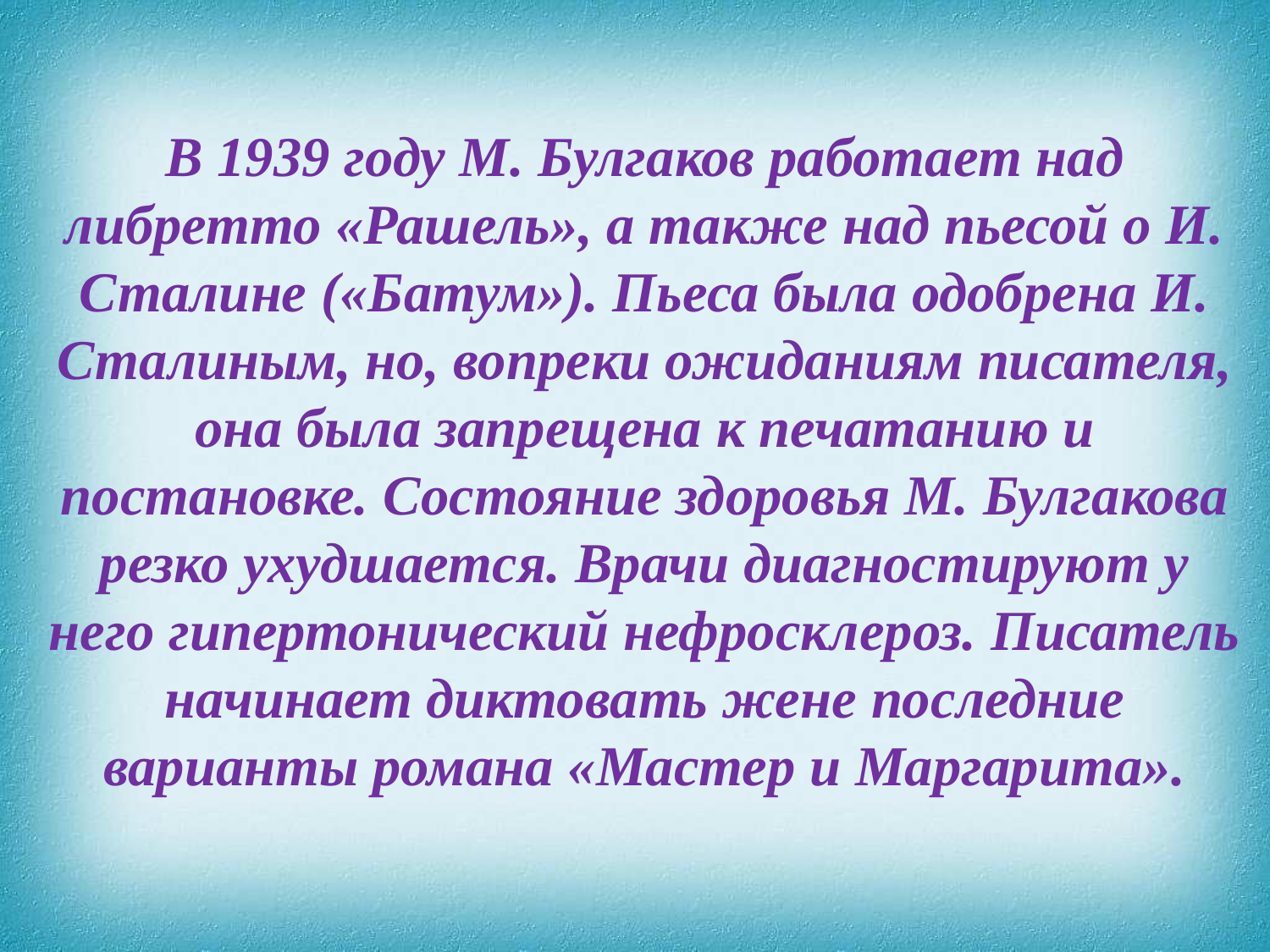

В 1939 году М. Булгаков работает над либретто «Рашель», а также над пьесой о И. Сталине («Батум»). Пьеса была одобрена И. Сталиным, но, вопреки ожиданиям писателя, она была запрещена к печатанию и постановке. Состояние здоровья М. Булгакова резко ухудшается. Врачи диагностируют у него гипертонический нефросклероз. Писатель начинает диктовать жене последние варианты романа «Мастер и Маргарита».